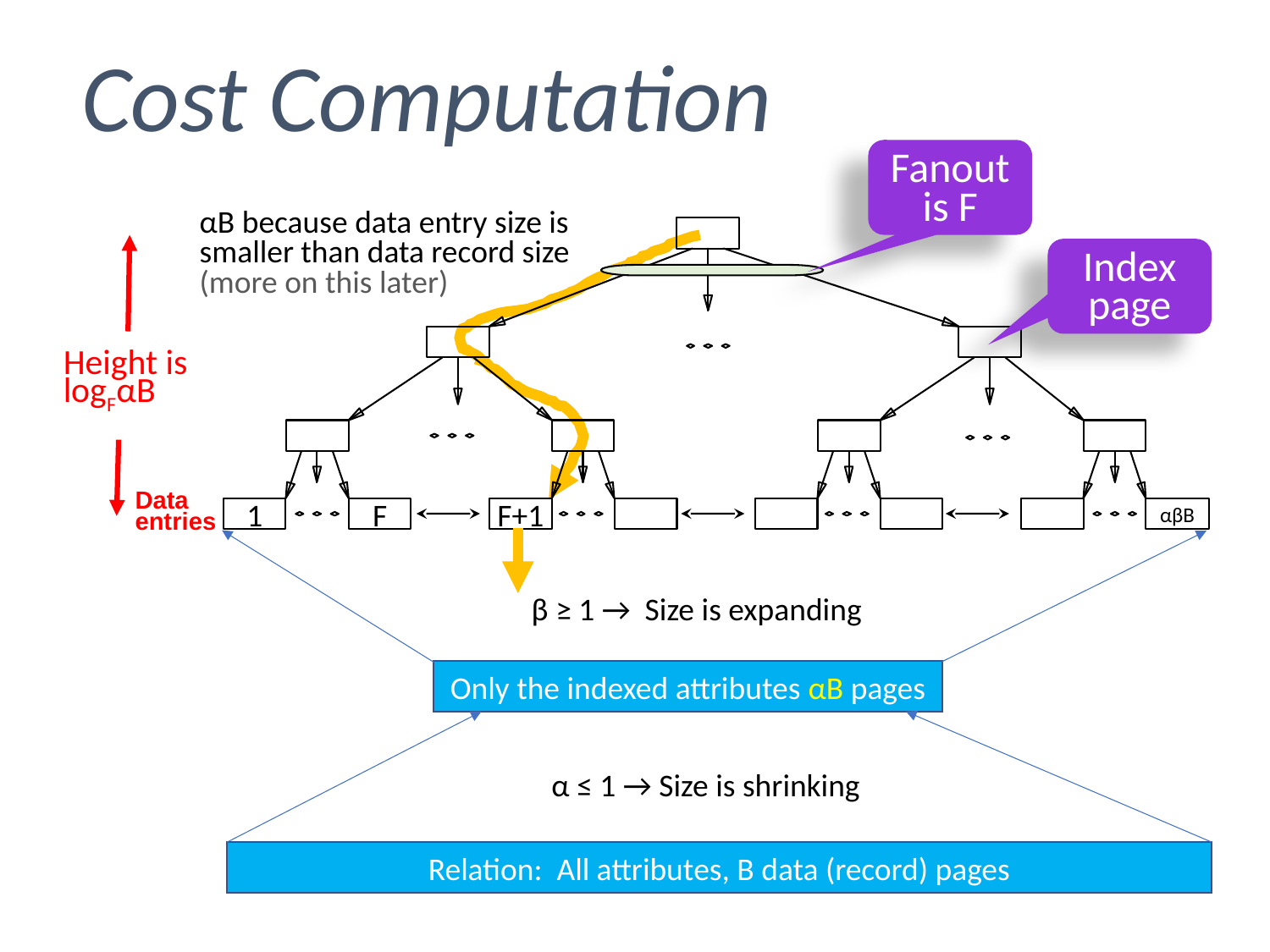

Cost Computation
Fanout is F
αB because data entry size is smaller than data record size (more on this later)

Index page

Height is
logFαB

Data entries
1
F
F+1

αβB

β ≥ 1 →  Size is expanding

Only the indexed attributes αB pages
α ≤ 1 → Size is shrinking
Relation:  All attributes, B data (record) pages